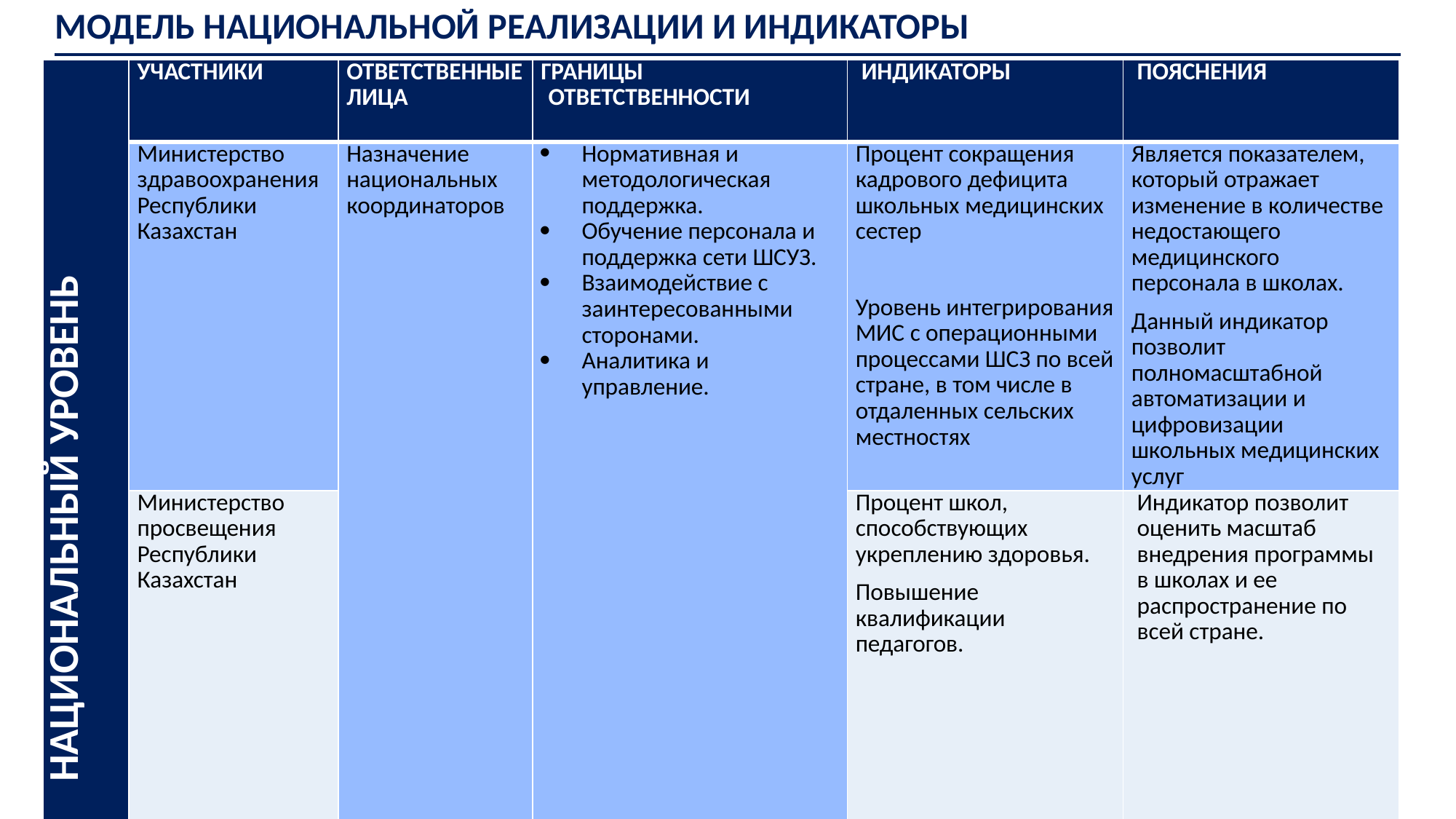

МОДЕЛЬ НАЦИОНАЛЬНОЙ РЕАЛИЗАЦИИ И ИНДИКАТОРЫ
| НАЦИОНАЛЬНЫЙ УРОВЕНЬ | УЧАСТНИКИ | ОТВЕТСТВЕННЫЕ ЛИЦА | ГРАНИЦЫ ОТВЕТСТВЕННОСТИ | ИНДИКАТОРЫ | ПОЯСНЕНИЯ |
| --- | --- | --- | --- | --- | --- |
|  | Министерство здравоохранения Республики Казахстан | Назначение национальных координаторов | Нормативная и методологическая поддержка. Обучение персонала и поддержка сети ШСУЗ. Взаимодействие с заинтересованными сторонами. Аналитика и управление. | Процент сокращения кадрового дефицита школьных медицинских сестер Уровень интегрирования МИС с операционными процессами ШСЗ по всей стране, в том числе в отдаленных сельских местностях | Является показателем, который отражает изменение в количестве недостающего медицинского персонала в школах. Данный индикатор позволит полномасштабной автоматизации и цифровизации школьных медицинских услуг |
|  | Министерство просвещения Республики Казахстан |  |  | Процент школ, способствующих укреплению здоровья. Повышение квалификации педагогов. | Индикатор позволит оценить масштаб внедрения программы в школах и ее распространение по всей стране. |